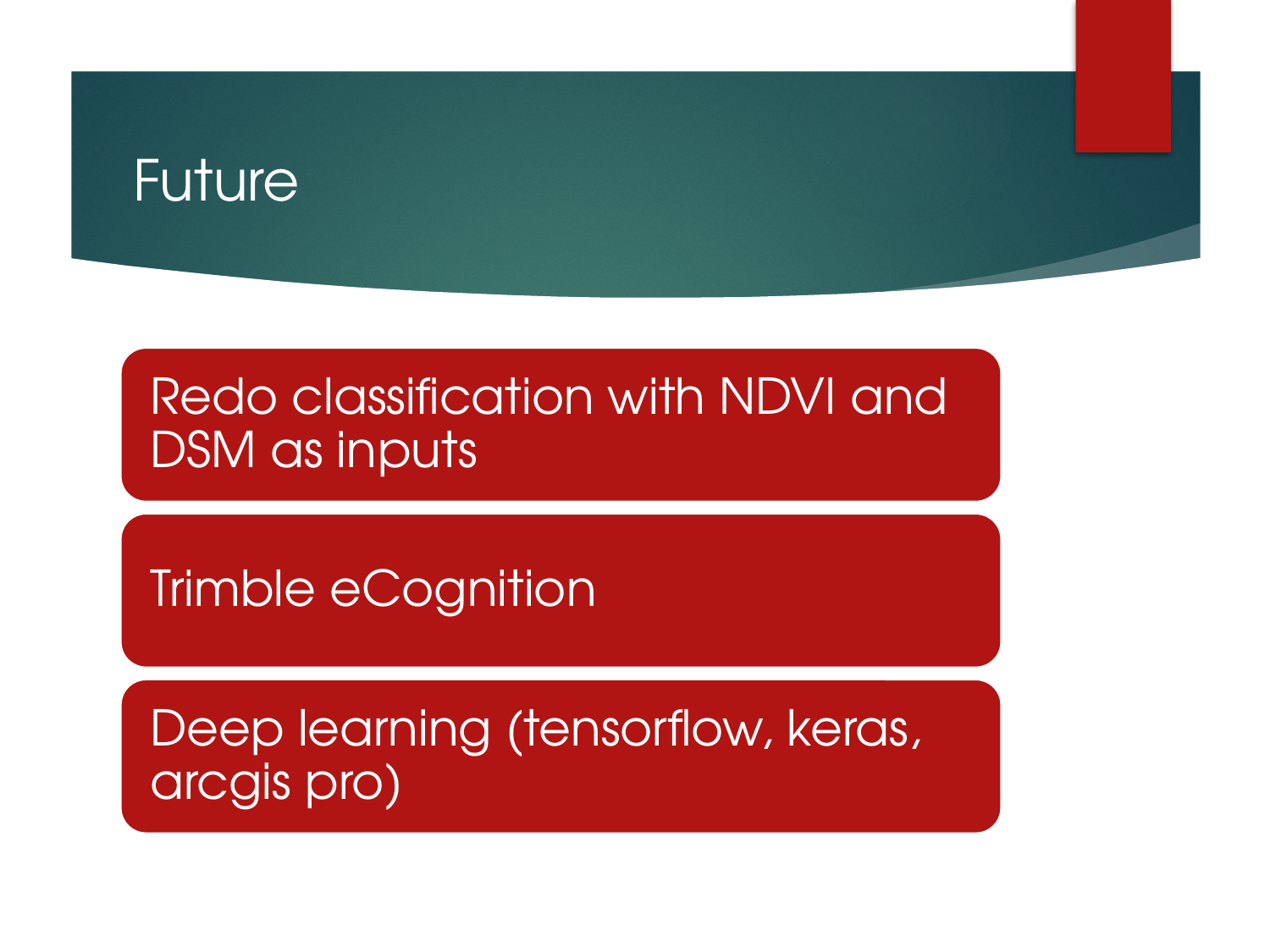

# Future
Redo classification with NDVI and DSM as inputs
Trimble eCognition
Deep learning (tensorflow, keras, arcgis pro)